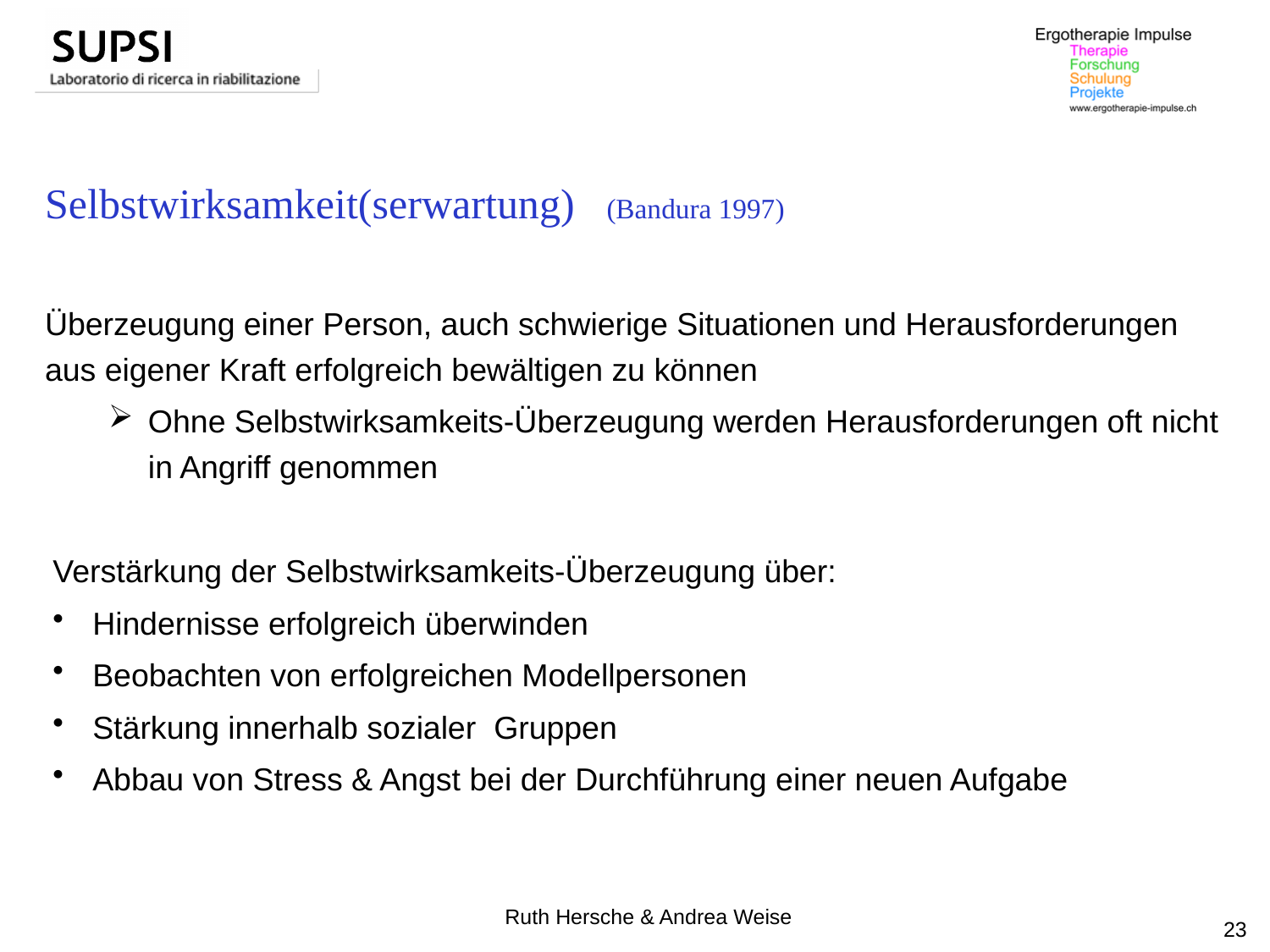

# Selbstwirksamkeit(serwartung)    (Bandura 1997)
Überzeugung einer Person, auch schwierige Situationen und Herausforderungen aus eigener Kraft erfolgreich bewältigen zu können
Ohne Selbstwirksamkeits-Überzeugung werden Herausforderungen oft nicht in Angriff genommen

Verstärkung der Selbstwirksamkeits-Überzeugung über:
Hindernisse erfolgreich überwinden
Beobachten von erfolgreichen Modellpersonen
Stärkung innerhalb sozialer  Gruppen
Abbau von Stress & Angst bei der Durchführung einer neuen Aufgabe
23